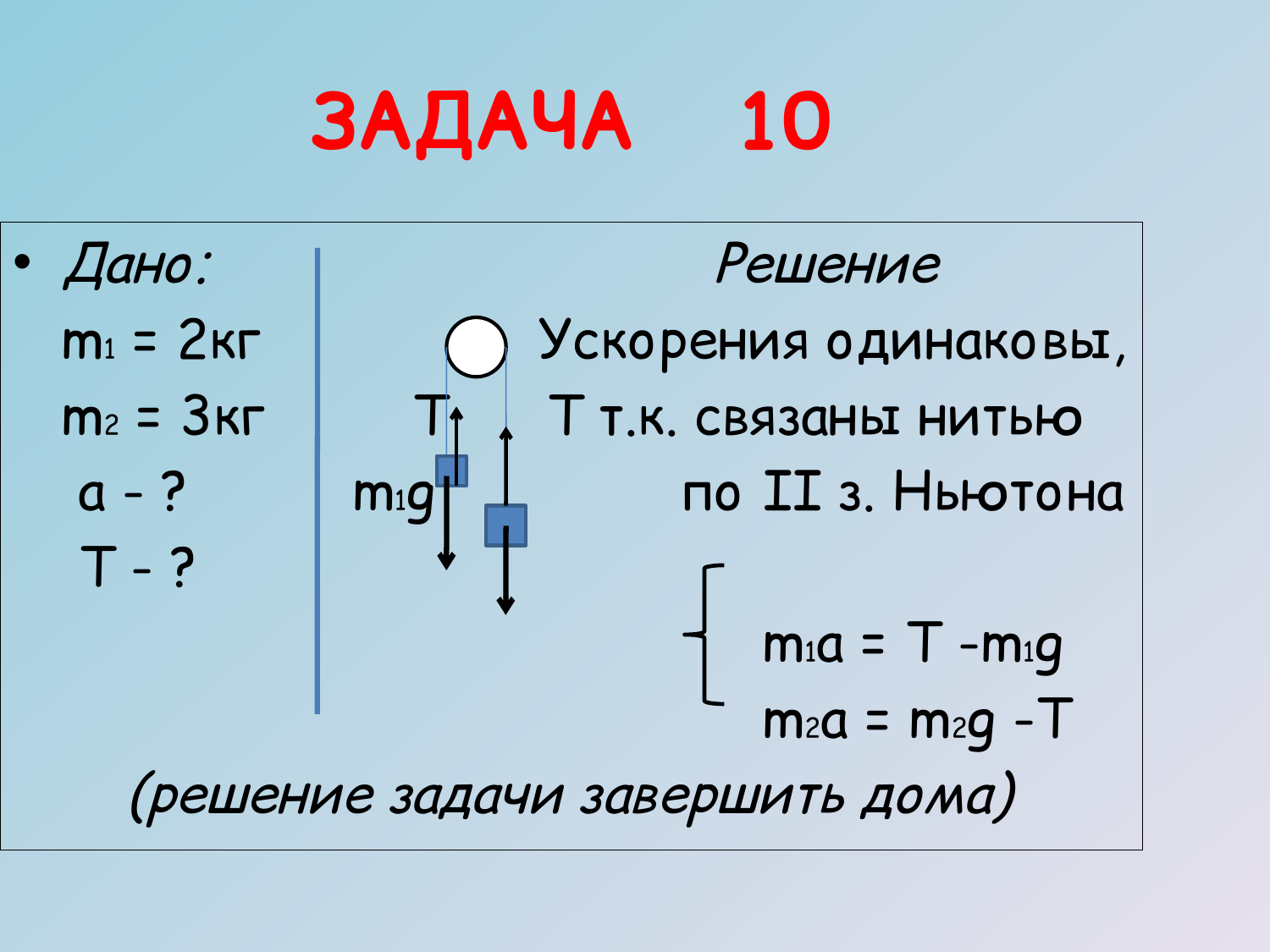

ЗАДАЧА   10
Дано:                               Решение
   m1 = 2кг                 Ускорения одинаковы,
   m2 = 3кг         Т      Т т.к. связаны нитью
    a - ?          m1g               по II з. Ньютона
    T - ?
                                              m1a = T -m1g
                                              m2a = m2g -T
       (решение задачи завершить дома)